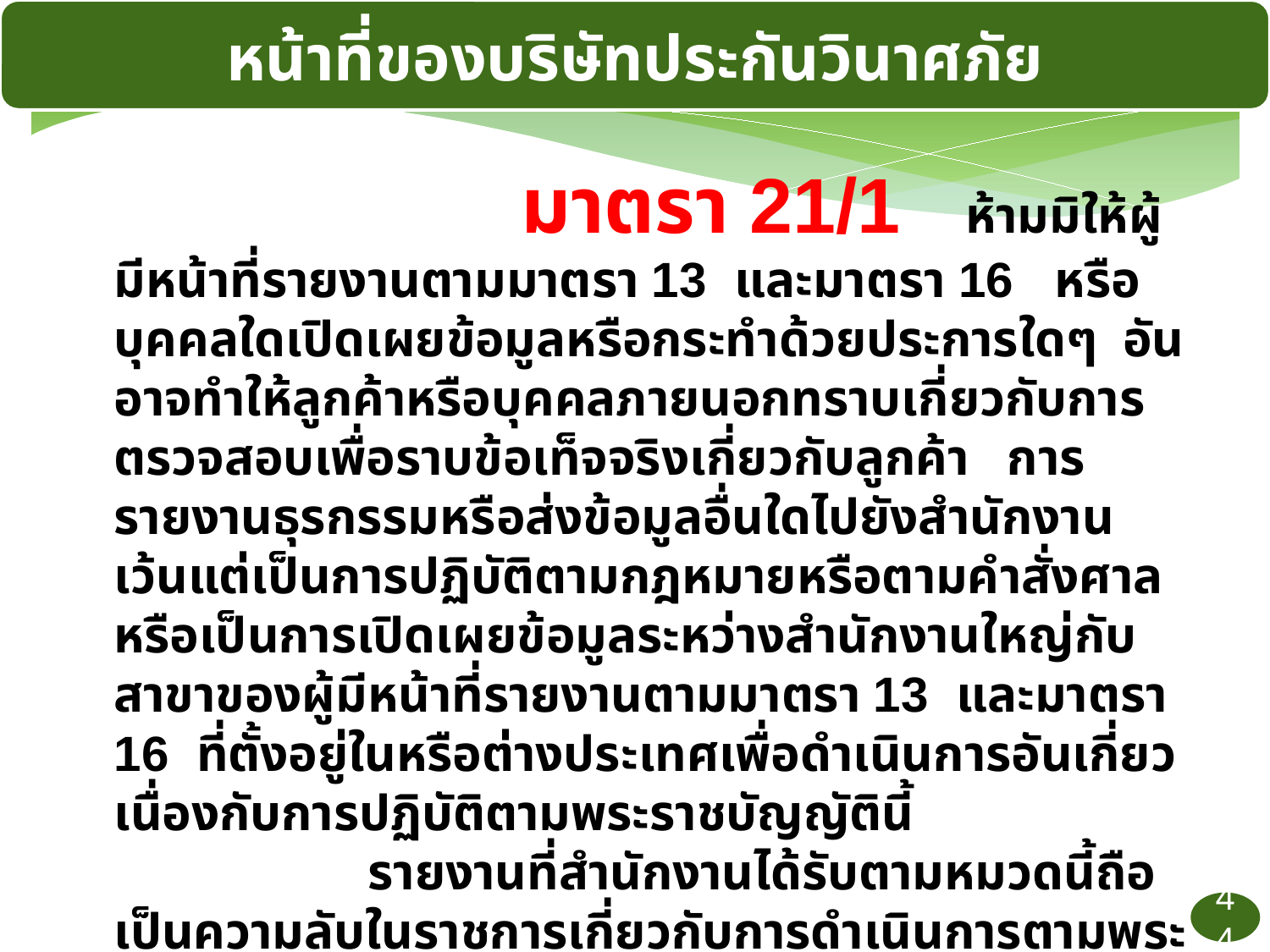

หน้าที่ของบริษัทประกันวินาศภัย
      			  มาตรา 21/1   ห้ามมิให้ผู้มีหน้าที่รายงานตามมาตรา 13  และมาตรา 16   หรือบุคคลใดเปิดเผยข้อมูลหรือกระทำด้วยประการใดๆ  อันอาจทำให้ลูกค้าหรือบุคคลภายนอกทราบเกี่ยวกับการตรวจสอบเพื่อราบข้อเท็จจริงเกี่ยวกับลูกค้า   การรายงานธุรกรรมหรือส่งข้อมูลอื่นใดไปยังสำนักงาน   เว้นแต่เป็นการปฏิบัติตามกฎหมายหรือตามคำสั่งศาลหรือเป็นการเปิดเผยข้อมูลระหว่างสำนักงานใหญ่กับสาขาของผู้มีหน้าที่รายงานตามมาตรา 13  และมาตรา 16  ที่ตั้งอยู่ในหรือต่างประเทศเพื่อดำเนินการอันเกี่ยวเนื่องกับการปฏิบัติตามพระราชบัญญัตินี้
		รายงานที่สำนักงานได้รับตามหมวดนี้ถือเป็นความลับในราชการเกี่ยวกับการดำเนินการตามพระราชบัญญัตินี้   และให้เลขาธิการเป็นผู้รับผิดชอบในการจัดเก็บรักษา และใช้ประโยชน์จากข้อมูลดังกล่าวเฉพาะเพื่อการปฏิบัติตามพระราชบัญญัตินี้
44